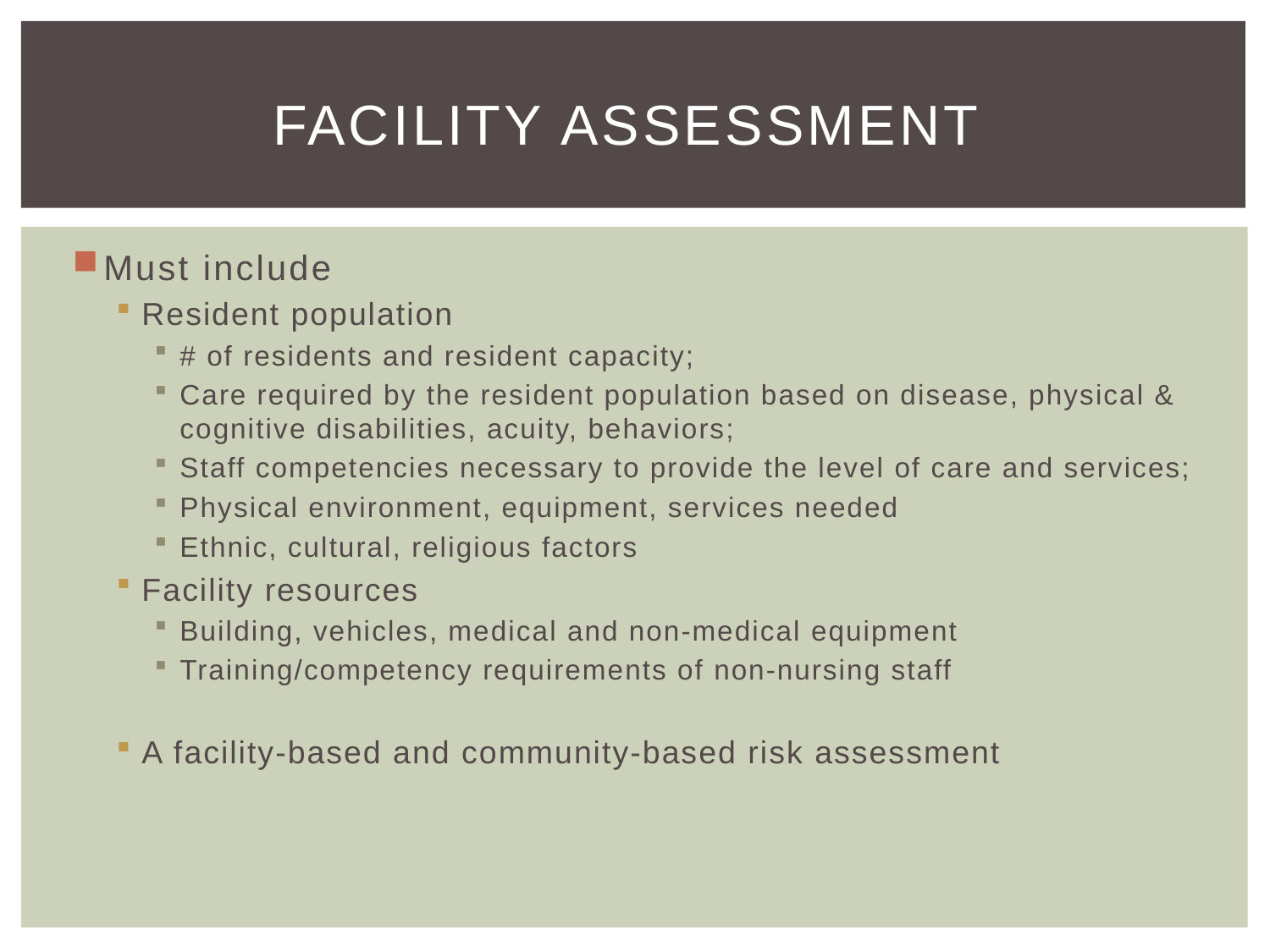

# Facility assessment
Must include
Resident population
# of residents and resident capacity;
Care required by the resident population based on disease, physical & cognitive disabilities, acuity, behaviors;
Staff competencies necessary to provide the level of care and services;
Physical environment, equipment, services needed
Ethnic, cultural, religious factors
Facility resources
Building, vehicles, medical and non-medical equipment
Training/competency requirements of non-nursing staff

A facility-based and community-based risk assessment